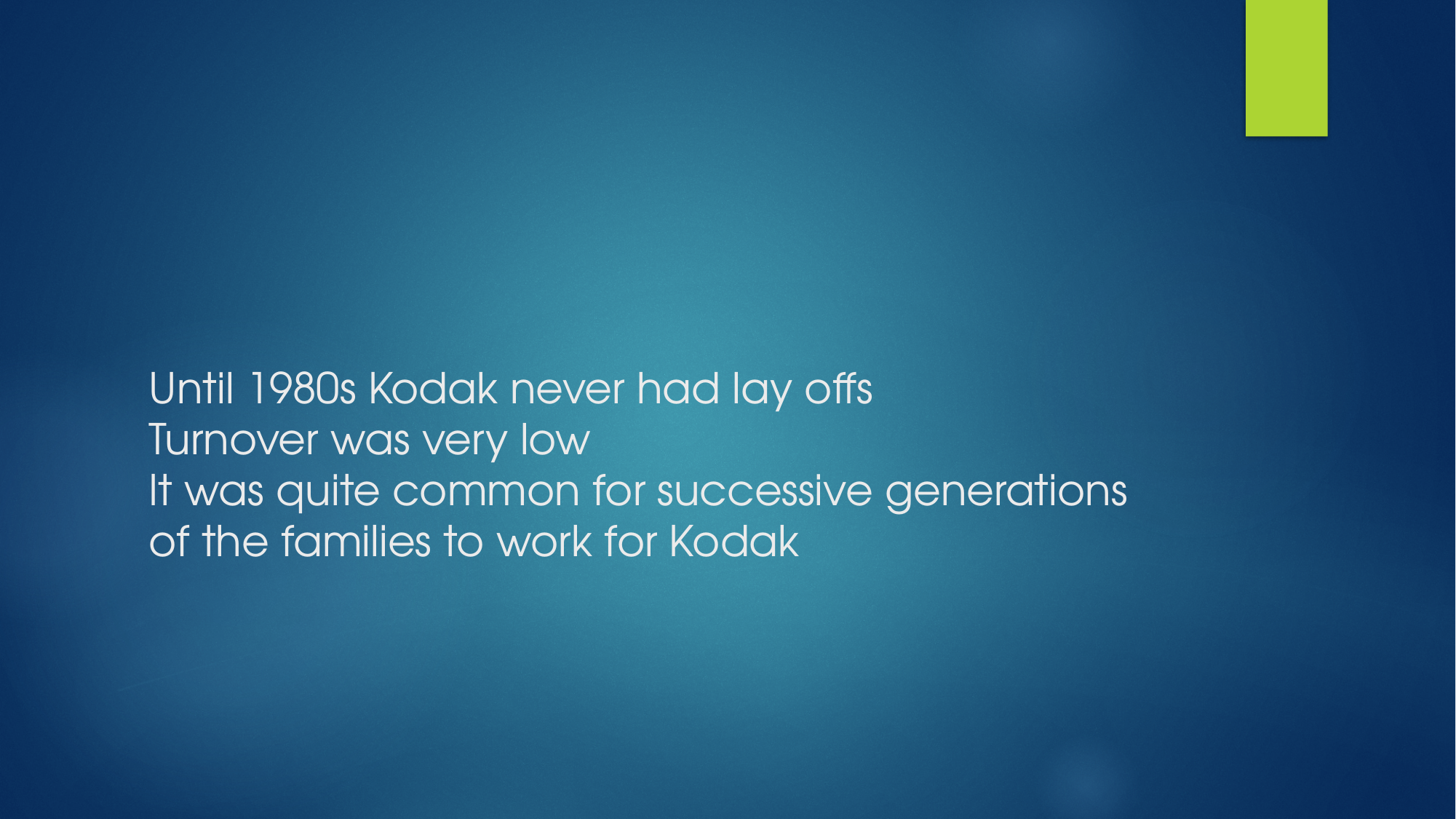

# Until 1980s Kodak never had lay offs Turnover was very low It was quite common for successive generations of the families to work for Kodak